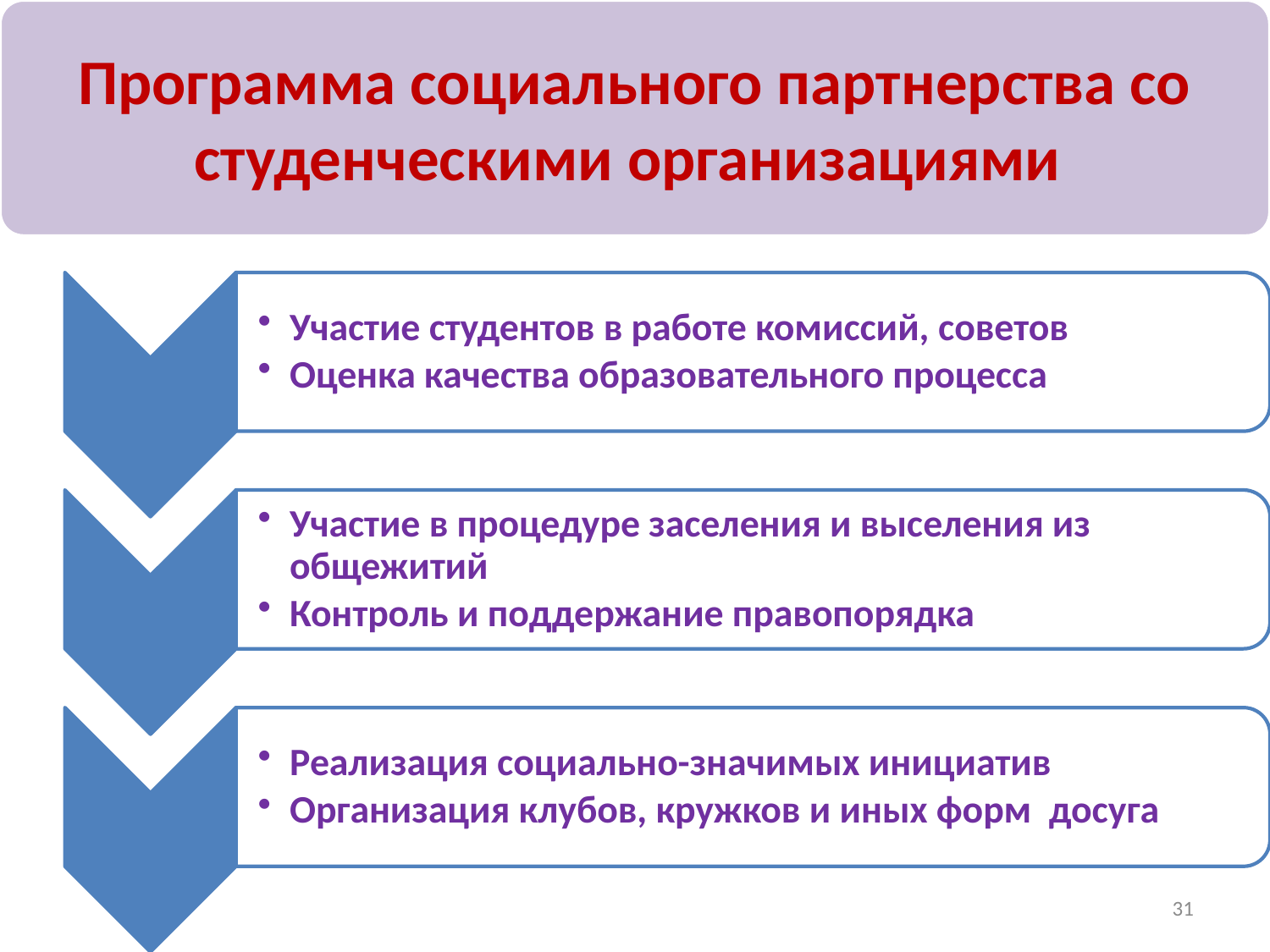

# Программа социального партнерства со студенческими организациями

Участие студентов в работе комиссий, советов
Оценка качества образовательного процесса

Участие в процедуре заселения и выселения из общежитий
Контроль и поддержание правопорядка

Реализация социально-значимых инициатив
Организация клубов, кружков и иных форм  досуга
31